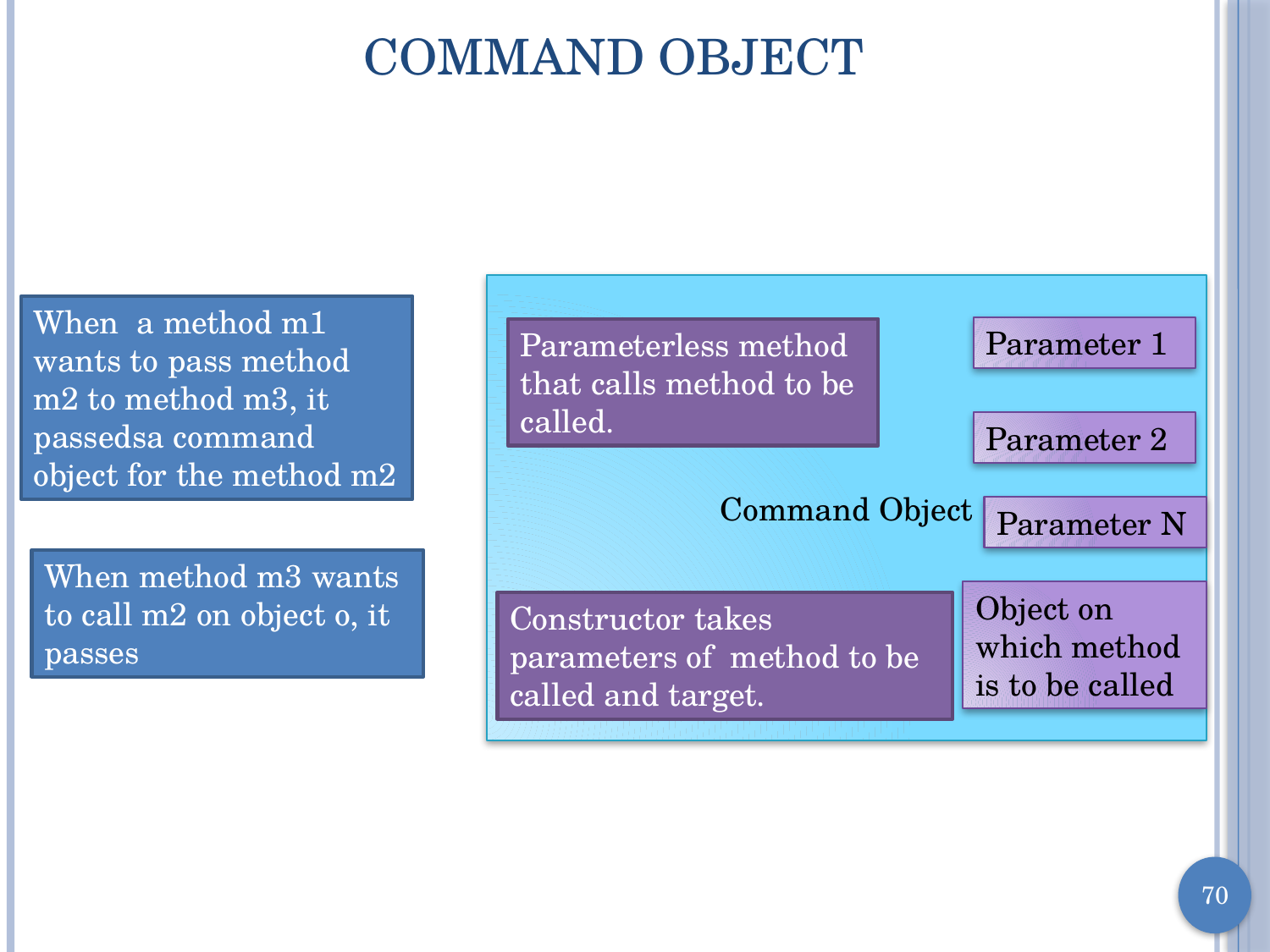

# Command Object
Command Object
When  a method m1 wants to pass method m2 to method m3, it passedsa command object for the method m2
Parameter 1
Parameterless method that calls method to be called.
Parameter 2
Parameter N
When method m3 wants to call m2 on object o, it  passes
Object on which method is to be called
Constructor takes parameters of  method to be called and target.